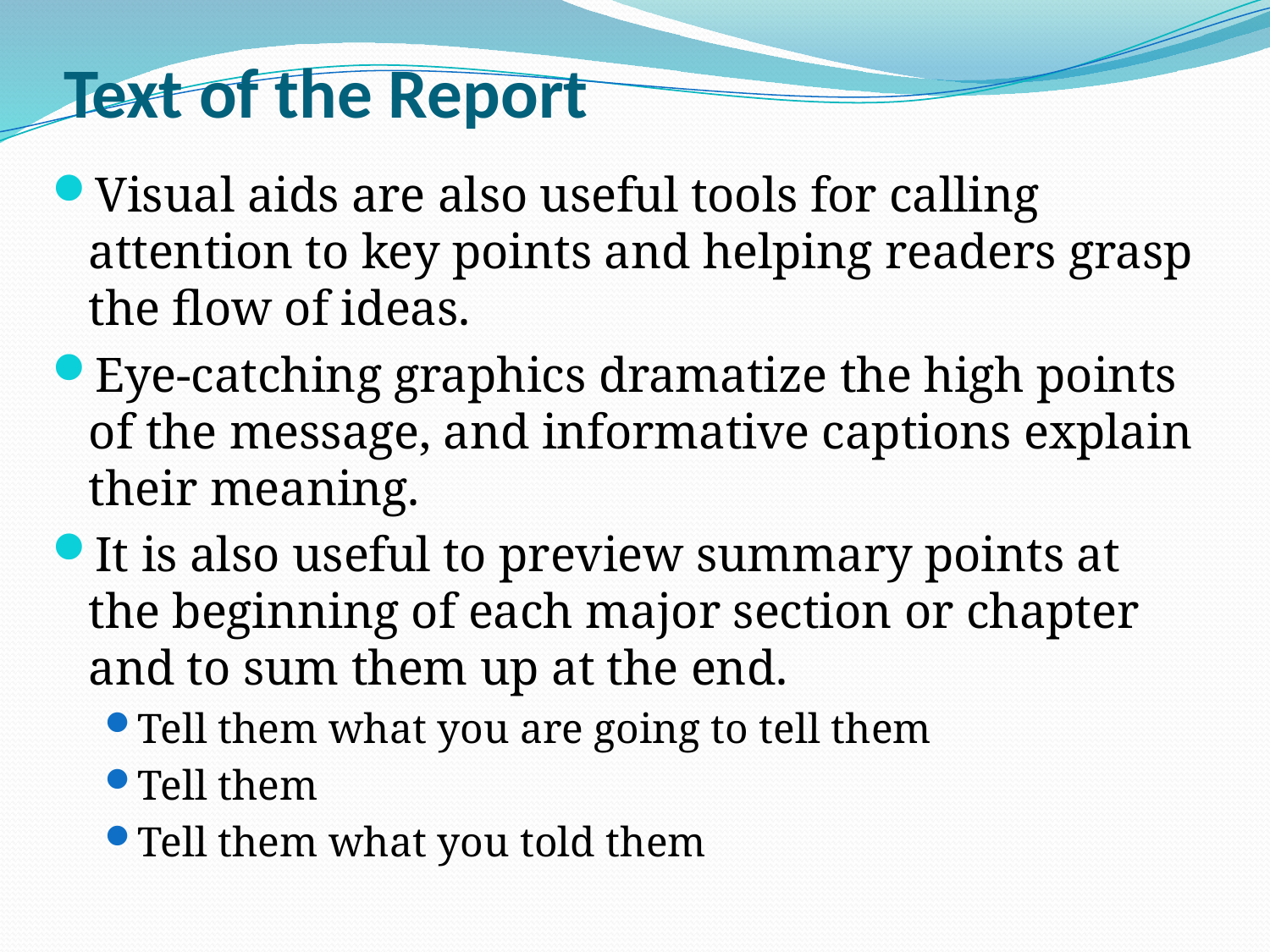

# Text of the Report
Visual aids are also useful tools for calling attention to key points and helping readers grasp the flow of ideas.
Eye-catching graphics dramatize the high points of the message, and informative captions explain their meaning.
It is also useful to preview summary points at the beginning of each major section or chapter and to sum them up at the end.
Tell them what you are going to tell them
Tell them
Tell them what you told them